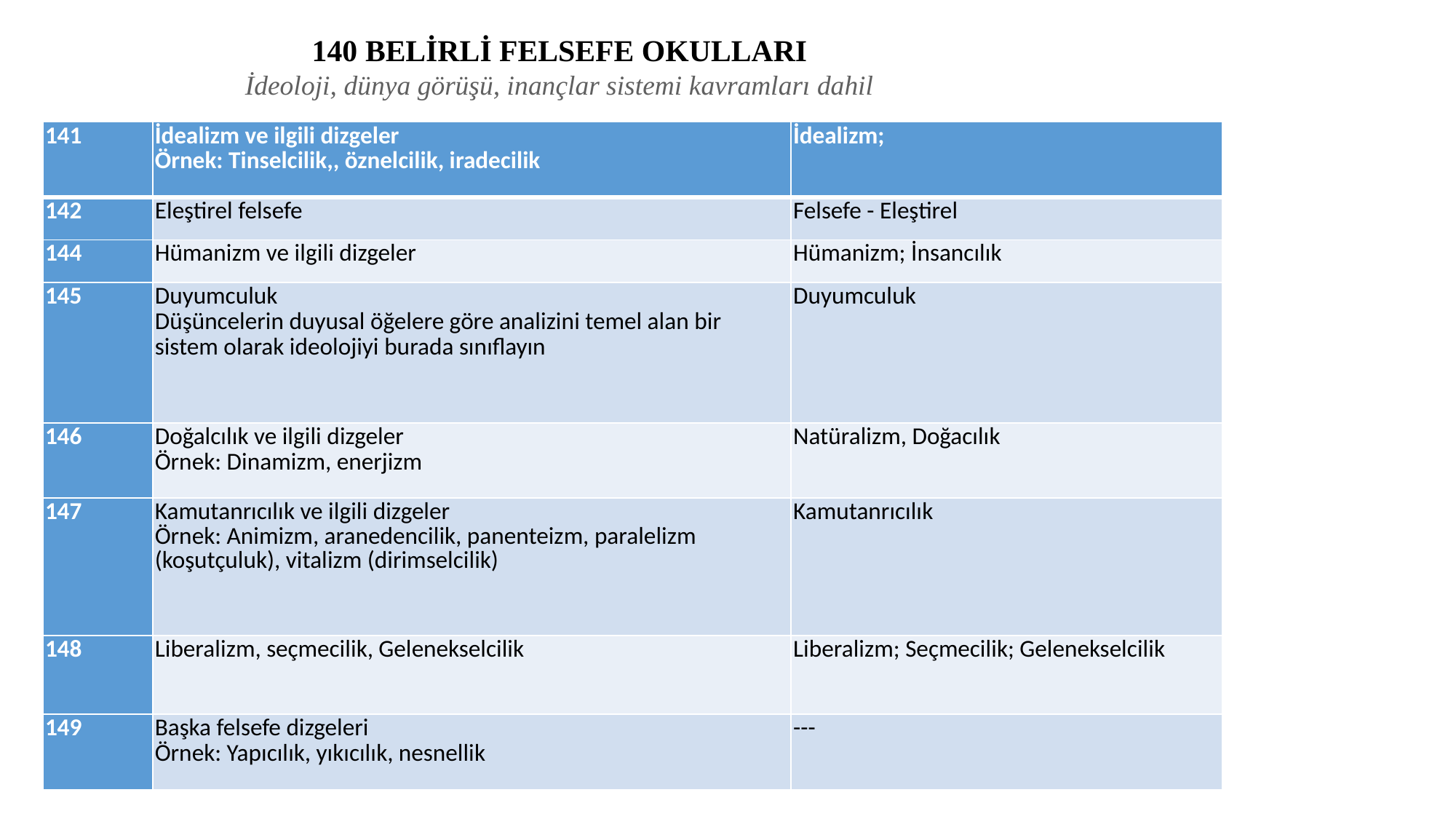

140 BELİRLİ FELSEFE OKULLARI
İdeoloji, dünya görüşü, inançlar sistemi kavramları dahil

| 141 | İdealizm ve ilgili dizgeler Örnek: Tinselcilik,, öznelcilik, iradecilik | İdealizm; |
| --- | --- | --- |
| 142 | Eleştirel felsefe | Felsefe - Eleştirel |
| 144 | Hümanizm ve ilgili dizgeler | Hümanizm; İnsancılık |
| 145 | Duyumculuk Düşüncelerin duyusal öğelere göre analizini temel alan bir sistem olarak ideolojiyi burada sınıflayın | Duyumculuk |
| 146 | Doğalcılık ve ilgili dizgeler Örnek: Dinamizm, enerjizm | Natüralizm, Doğacılık |
| 147 | Kamutanrıcılık ve ilgili dizgeler Örnek: Animizm, aranedencilik, panenteizm, paralelizm (koşutçuluk), vitalizm (dirimselcilik) | Kamutanrıcılık |
| 148 | Liberalizm, seçmecilik, Gelenekselcilik | Liberalizm; Seçmecilik; Gelenekselcilik |
| 149 | Başka felsefe dizgeleri Örnek: Yapıcılık, yıkıcılık, nesnellik | --- |